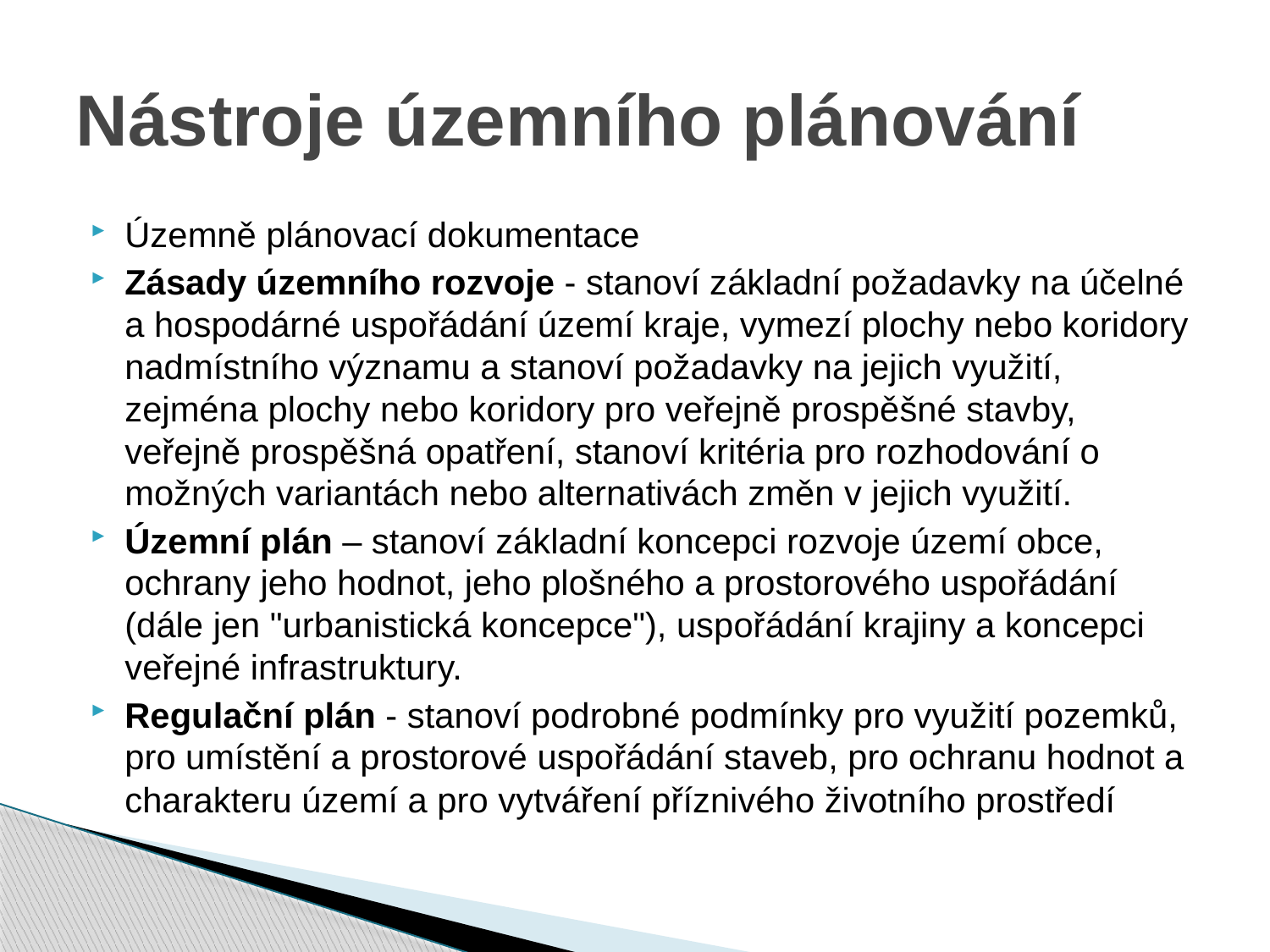

# Nástroje územního plánování
Územně plánovací dokumentace
Zásady územního rozvoje - stanoví základní požadavky na účelné a hospodárné uspořádání území kraje, vymezí plochy nebo koridory nadmístního významu a stanoví požadavky na jejich využití, zejména plochy nebo koridory pro veřejně prospěšné stavby, veřejně prospěšná opatření, stanoví kritéria pro rozhodování o možných variantách nebo alternativách změn v jejich využití.
Územní plán – stanoví základní koncepci rozvoje území obce, ochrany jeho hodnot, jeho plošného a prostorového uspořádání (dále jen "urbanistická koncepce"), uspořádání krajiny a koncepci veřejné infrastruktury.
Regulační plán - stanoví podrobné podmínky pro využití pozemků, pro umístění a prostorové uspořádání staveb, pro ochranu hodnot a charakteru území a pro vytváření příznivého životního prostředí